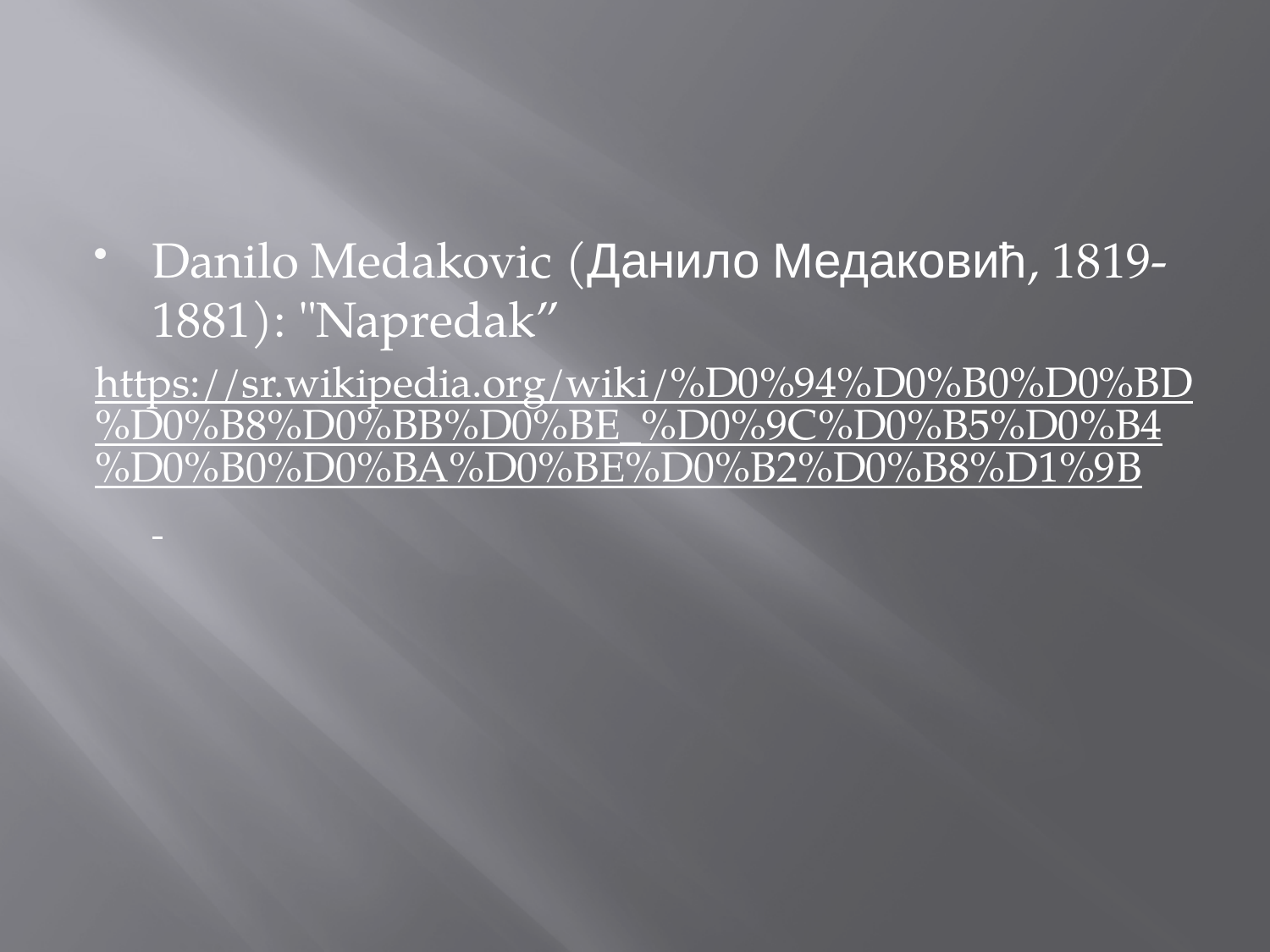

Danilo Medakovic (Данило Медаковић, 1819-1881): "Napredak”
https://sr.wikipedia.org/wiki/%D0%94%D0%B0%D0%BD%D0%B8%D0%BB%D0%BE_%D0%9C%D0%B5%D0%B4%D0%B0%D0%BA%D0%BE%D0%B2%D0%B8%D1%9B